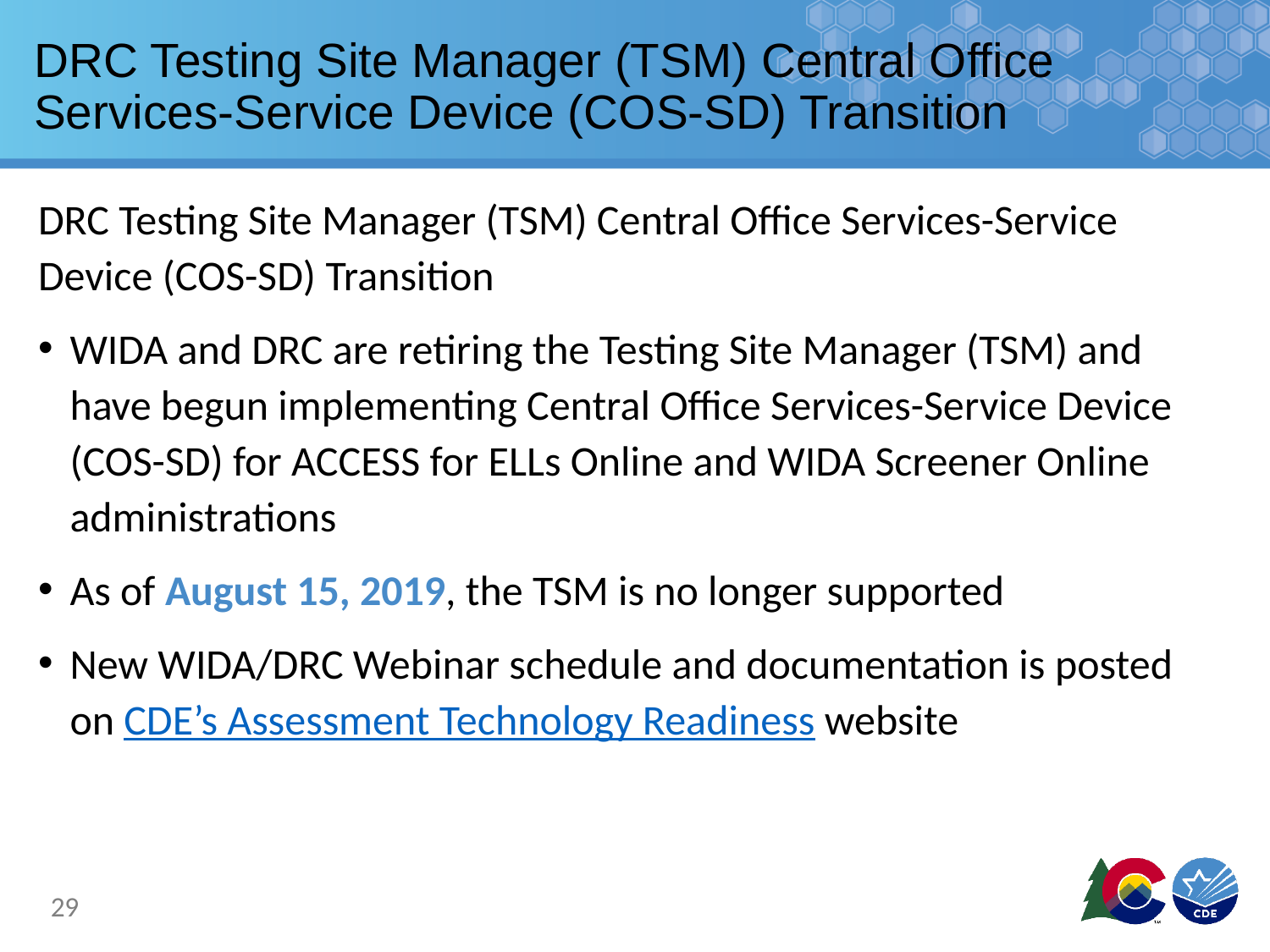

# DRC Testing Site Manager (TSM) Central Office Services-Service Device (COS-SD) Transition
DRC Testing Site Manager (TSM) Central Office Services-Service Device (COS-SD) Transition
WIDA and DRC are retiring the Testing Site Manager (TSM) and have begun implementing Central Office Services-Service Device (COS-SD) for ACCESS for ELLs Online and WIDA Screener Online administrations
As of August 15, 2019, the TSM is no longer supported
New WIDA/DRC Webinar schedule and documentation is posted on CDE’s Assessment Technology Readiness website

29